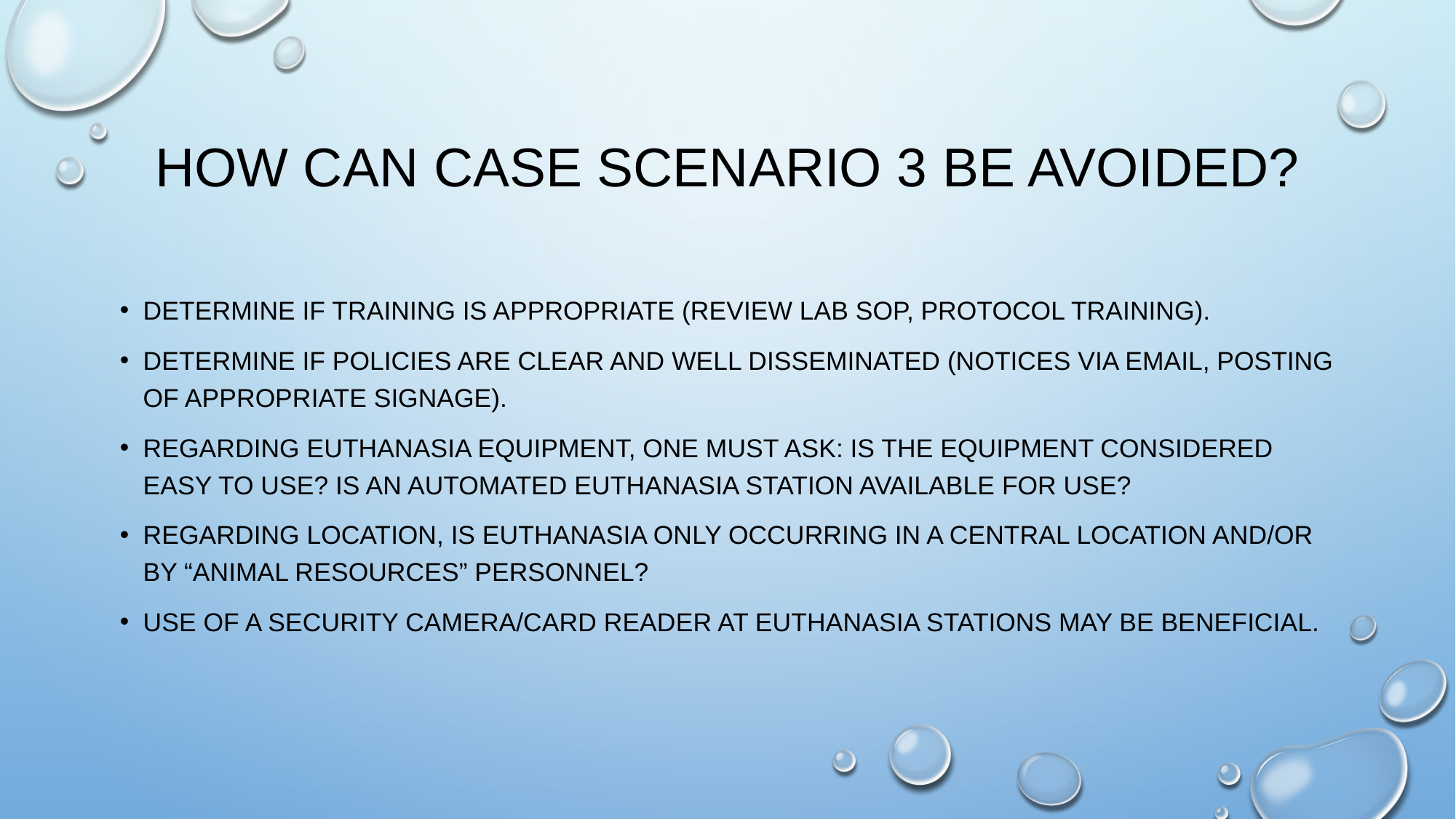

# How can case scenario 3 be avoided?
Determine if training is appropriate (review lab sop, protocol training).
Determine if policies are clear and well disseminated (notices via email, posting of appropriate signage).
regarding euthanasia equipment, one must ask: Is the equipment considered easy to use? Is an automated euthanasia station available for use?
Regarding location, Is euthanasia only occurring in a central location and/or by “Animal resources” personnel?
Use of a security camera/card reader at euthanasia stations may be beneficial.